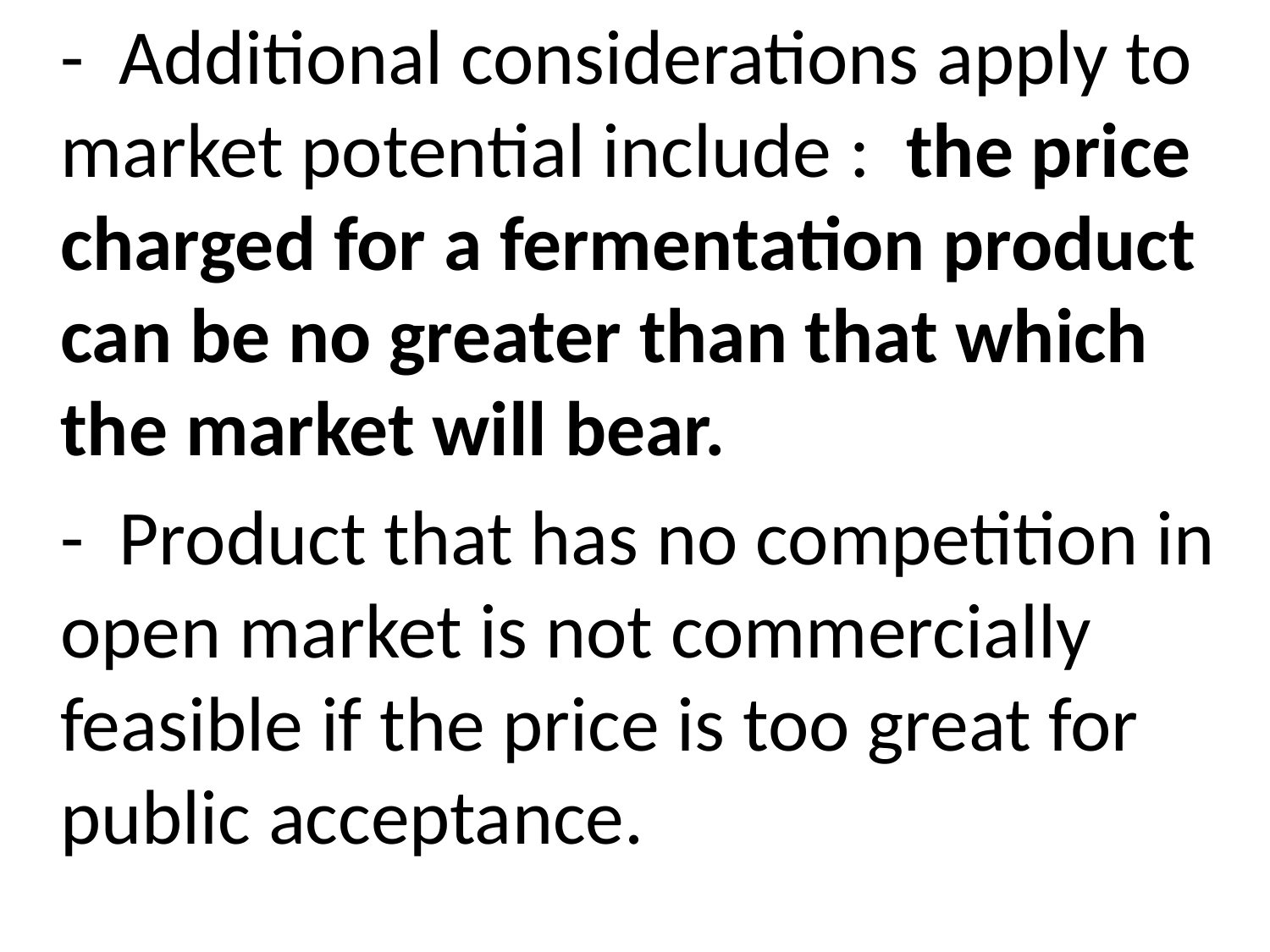

-  Additional considerations apply to market potential include :  the price charged for a fermentation product can be no greater than that which the market will bear.
	-  Product that has no competition in open market is not commercially feasible if the price is too great for public acceptance.